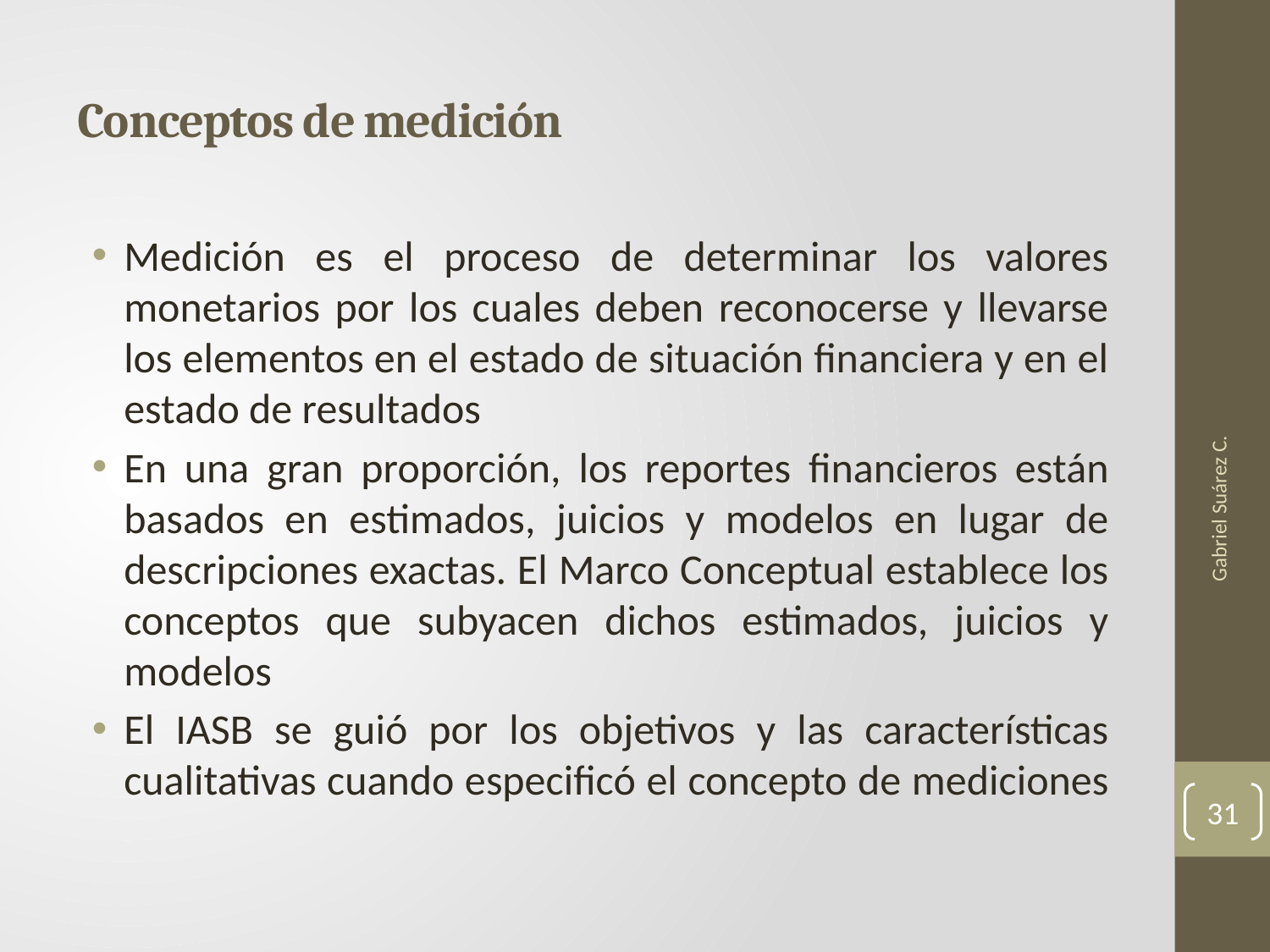

# Conceptos de medición
Medición es el proceso de determinar los valores monetarios por los cuales deben reconocerse y llevarse los elementos en el estado de situación financiera y en el estado de resultados
En una gran proporción, los reportes financieros están basados en estimados, juicios y modelos en lugar de descripciones exactas. El Marco Conceptual establece los conceptos que subyacen dichos estimados, juicios y modelos
El IASB se guió por los objetivos y las características cualitativas cuando especificó el concepto de mediciones
Gabriel Suárez C.
31